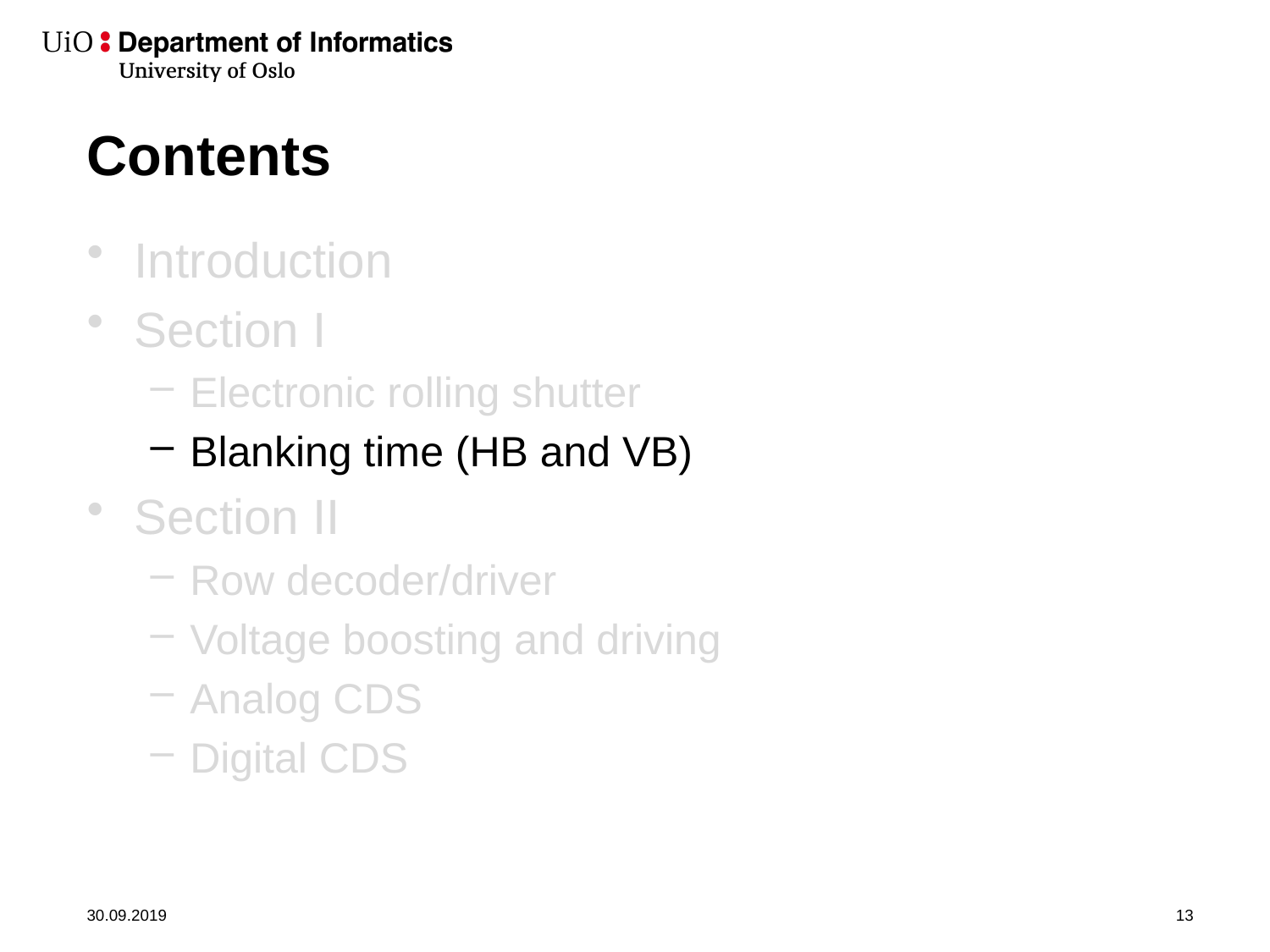

# Contents
Introduction
Section I
Electronic rolling shutter
Blanking time (HB and VB)
Section II
Row decoder/driver
Voltage boosting and driving
Analog CDS
Digital CDS
30.09.2019
13